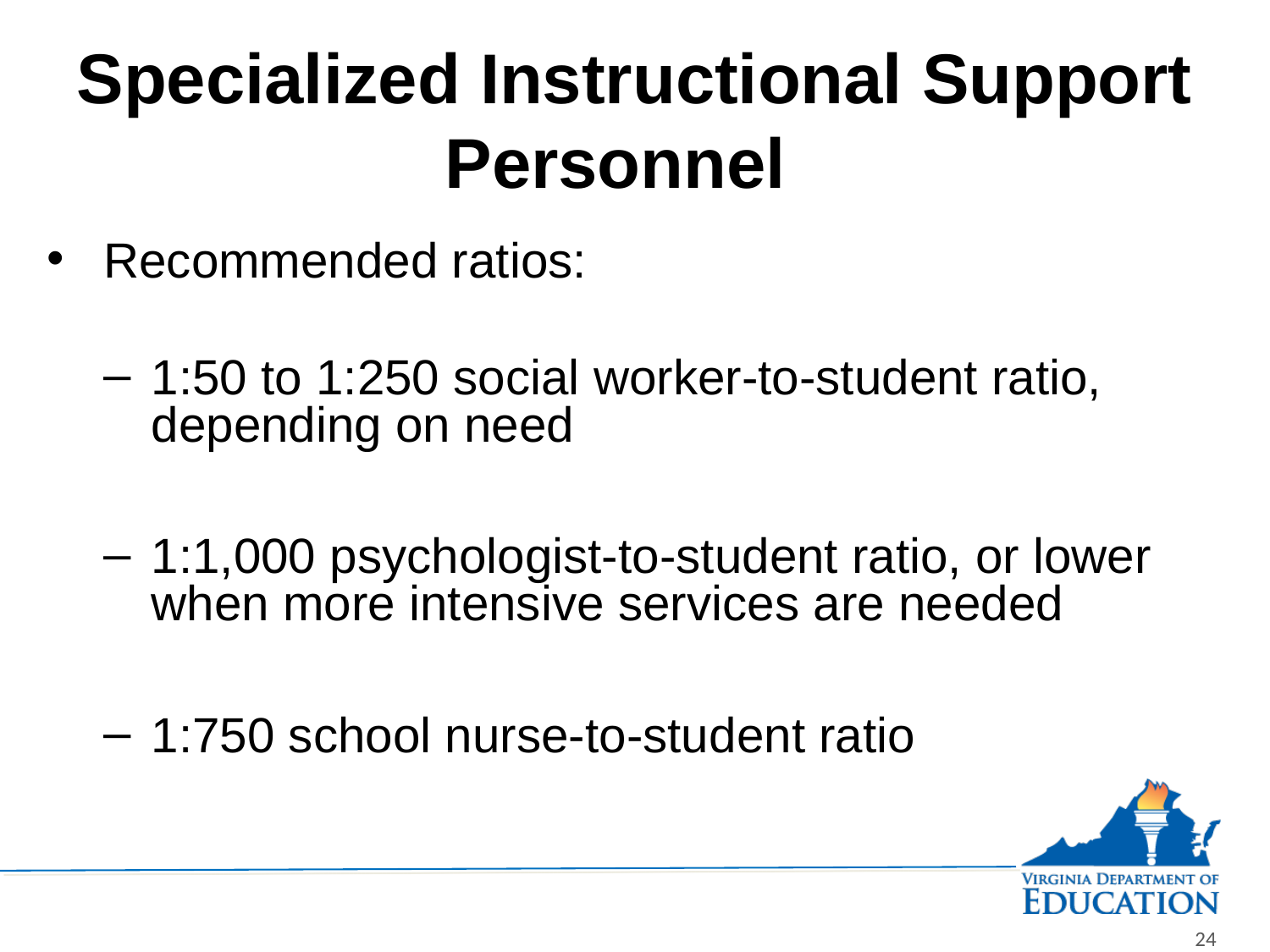

# Specialized Instructional Support Personnel
Recommended ratios:

1:50 to 1:250 social worker-to-student ratio, depending on need

1:1,000 psychologist-to-student ratio, or lower when more intensive services are needed

1:750 school nurse-to-student ratio

24